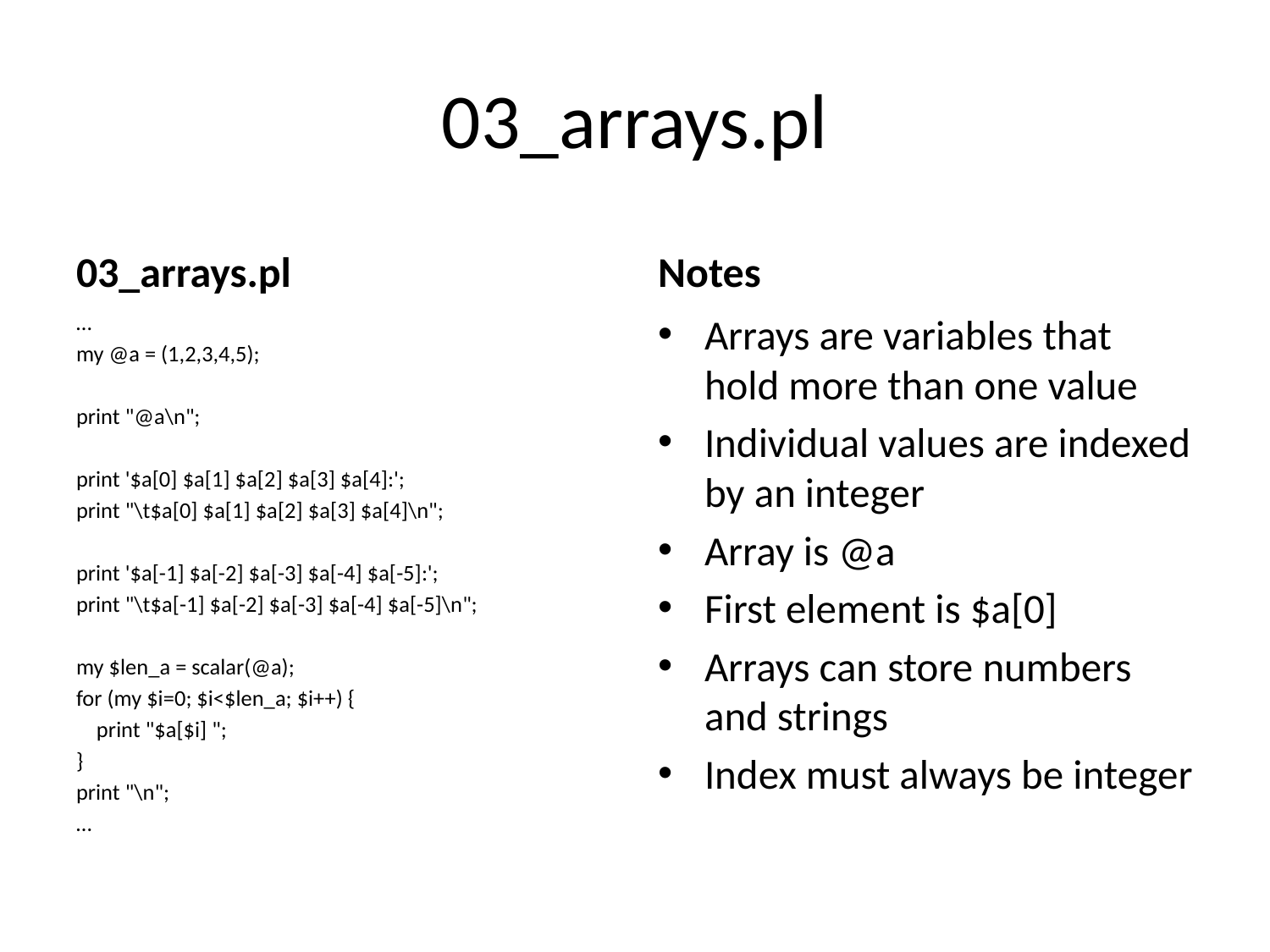

# 03_arrays.pl
03_arrays.pl
Notes
…
my @a = (1,2,3,4,5);

print "@a\n";

print '$a[0] $a[1] $a[2] $a[3] $a[4]:';
print "\t$a[0] $a[1] $a[2] $a[3] $a[4]\n";

print '$a[-1] $a[-2] $a[-3] $a[-4] $a[-5]:';
print "\t$a[-1] $a[-2] $a[-3] $a[-4] $a[-5]\n";

my $len_a = scalar(@a);
for (my $i=0; $i<$len_a; $i++) {
    print "$a[$i] ";
}
print "\n";
…
Arrays are variables that hold more than one value
Individual values are indexed by an integer
Array is @a
First element is $a[0]
Arrays can store numbers and strings
Index must always be integer